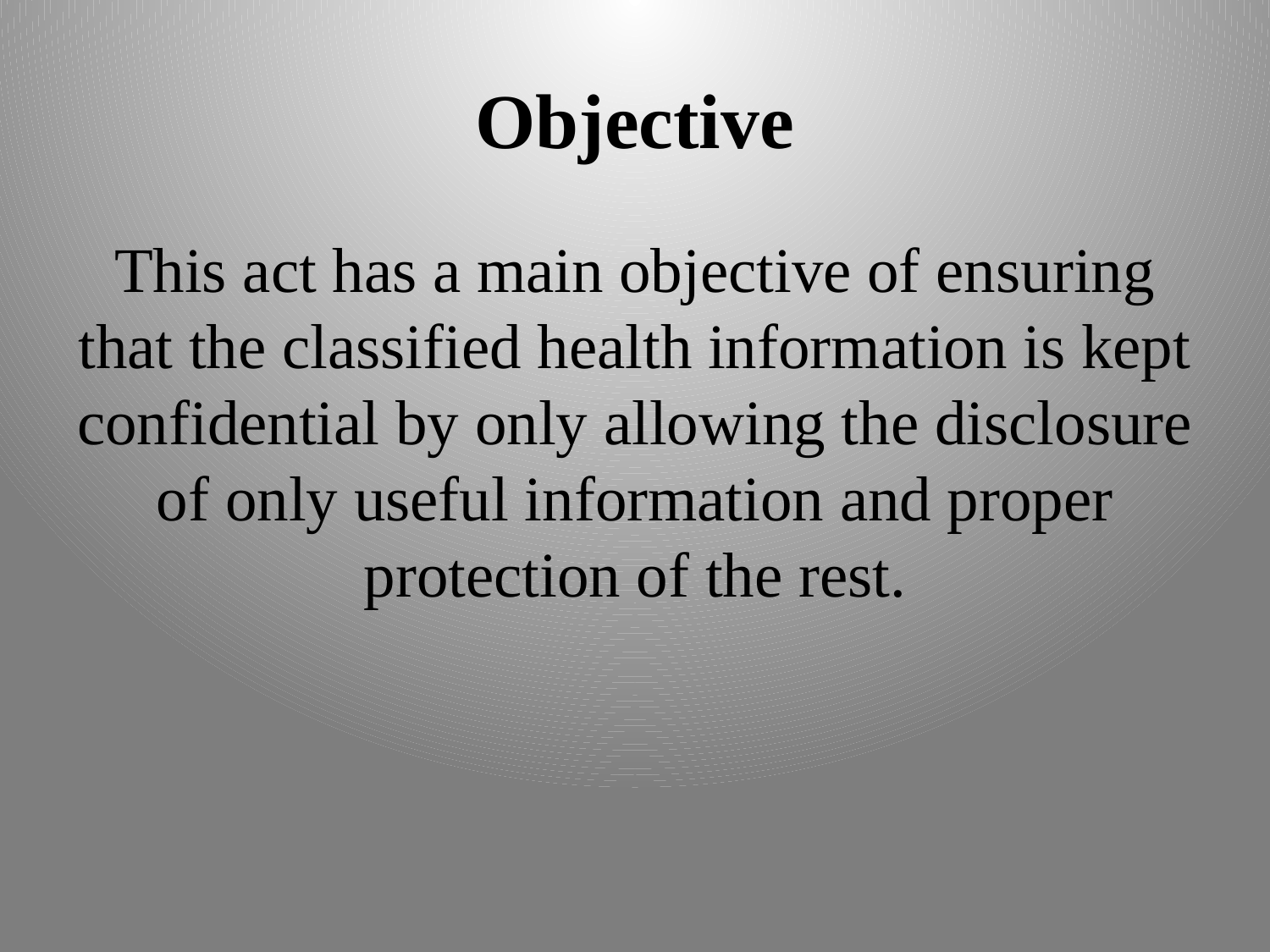

# Objective
This act has a main objective of ensuring that the classified health information is kept confidential by only allowing the disclosure of only useful information and proper protection of the rest.